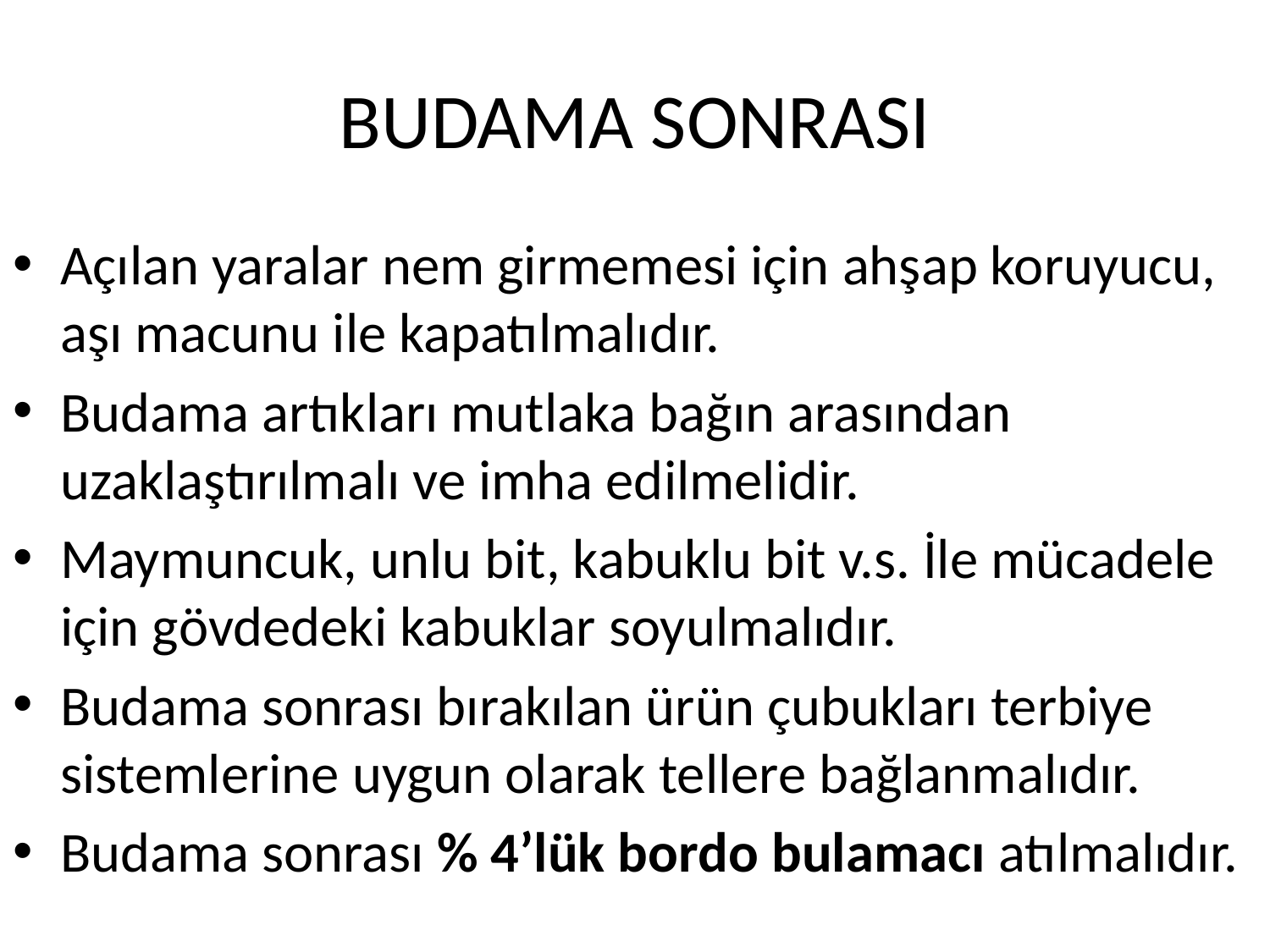

# BUDAMA SONRASI
Açılan yaralar nem girmemesi için ahşap koruyucu, aşı macunu ile kapatılmalıdır.
Budama artıkları mutlaka bağın arasından uzaklaştırılmalı ve imha edilmelidir.
Maymuncuk, unlu bit, kabuklu bit v.s. İle mücadele için gövdedeki kabuklar soyulmalıdır.
Budama sonrası bırakılan ürün çubukları terbiye sistemlerine uygun olarak tellere bağlanmalıdır.
Budama sonrası % 4’lük bordo bulamacı atılmalıdır.